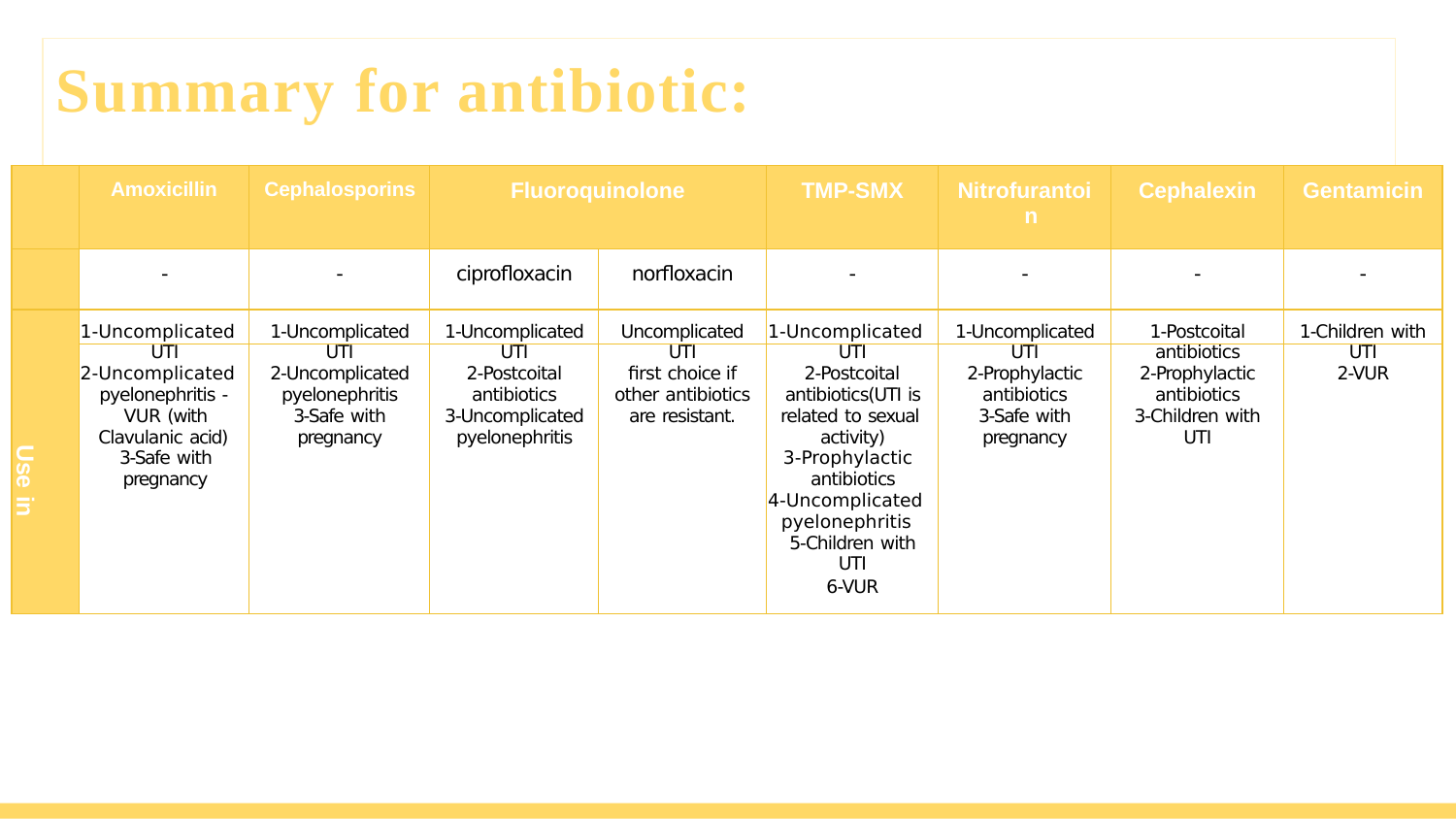

# Summary for antibiotic:
|  | Amoxicillin | Cephalosporins | Fluoroquinolone |  | TMP-SMX | Nitrofurantoi n | Cephalexin | Gentamicin |
| --- | --- | --- | --- | --- | --- | --- | --- | --- |
|  | - | - | ciprofloxacin | norfloxacin | - | - | - | - |
| Use in | 1-Uncomplicated | 1-Uncomplicated | 1-Uncomplicated | Uncomplicated | 1-Uncomplicated | 1-Uncomplicated | 1-Postcoital | 1-Children with |
|  | UTI | UTI | UTI | UTI | UTI | UTI | antibiotics | UTI |
|  | 2-Uncomplicated | 2-Uncomplicated | 2-Postcoital | first choice if | 2-Postcoital | 2-Prophylactic | 2-Prophylactic | 2-VUR |
|  | pyelonephritis - | pyelonephritis | antibiotics | other antibiotics | antibiotics(UTI is | antibiotics | antibiotics |  |
|  | VUR (with | 3-Safe with | 3-Uncomplicated | are resistant. | related to sexual | 3-Safe with | 3-Children with |  |
|  | Clavulanic acid) | pregnancy | pyelonephritis |  | activity) | pregnancy | UTI |  |
|  | 3-Safe with |  |  |  | 3-Prophylactic |  |  |  |
|  | pregnancy |  |  |  | antibiotics |  |  |  |
|  |  |  |  |  | 4-Uncomplicated |  |  |  |
|  |  |  |  |  | pyelonephritis |  |  |  |
|  |  |  |  |  | 5-Children with |  |  |  |
|  |  |  |  |  | UTI |  |  |  |
|  |  |  |  |  | 6-VUR |  |  |  |